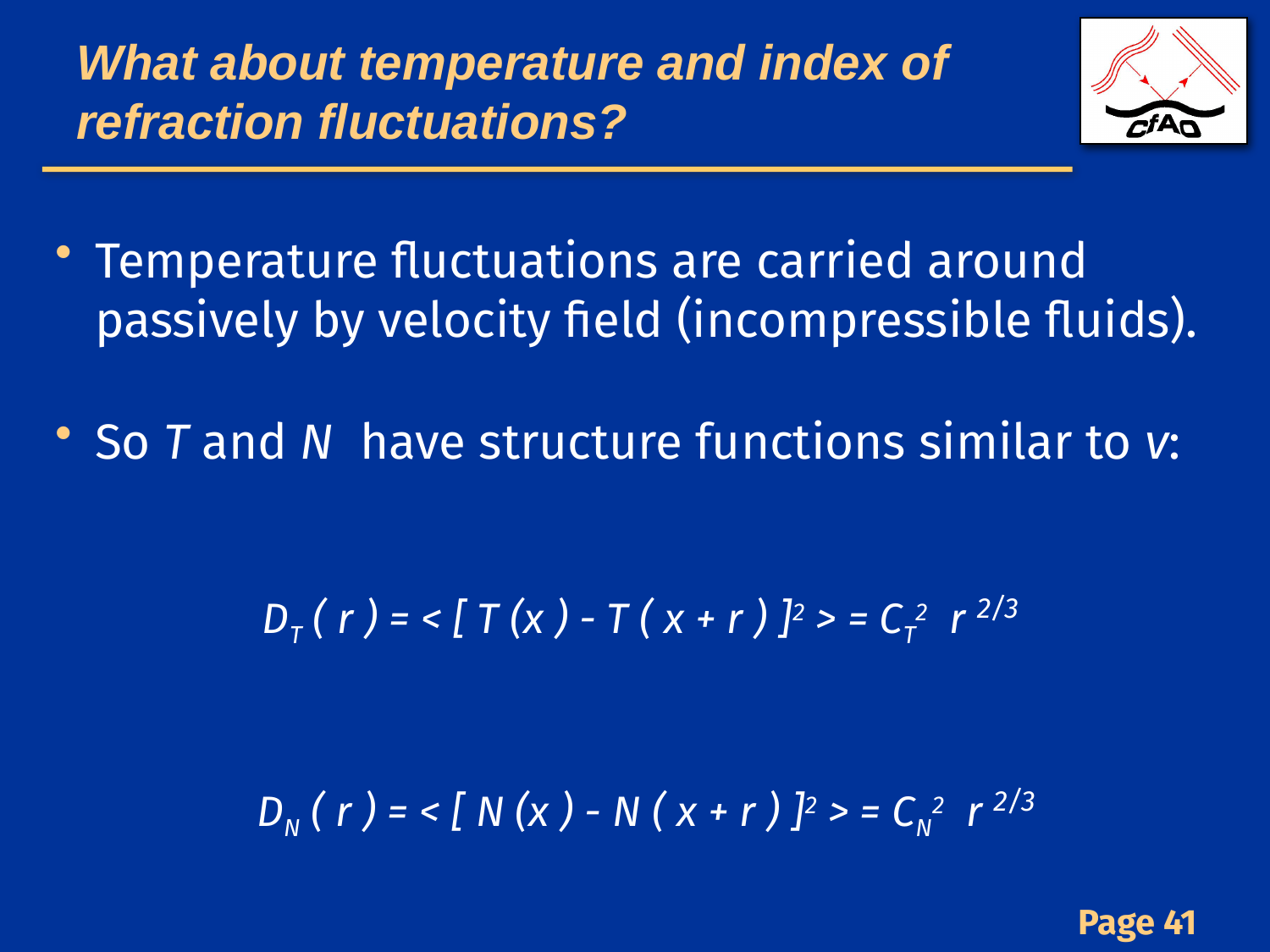

# What about temperature and index of refraction fluctuations?
Temperature fluctuations are carried around passively by velocity field (incompressible fluids).
So T and N  have structure functions similar to v:

 DT ( r ) = < [ T (x ) - T ( x + r ) ]2 > = CT2  r 2/3

  DN ( r ) = < [ N (x ) - N ( x + r ) ]2 > = CN2  r 2/3